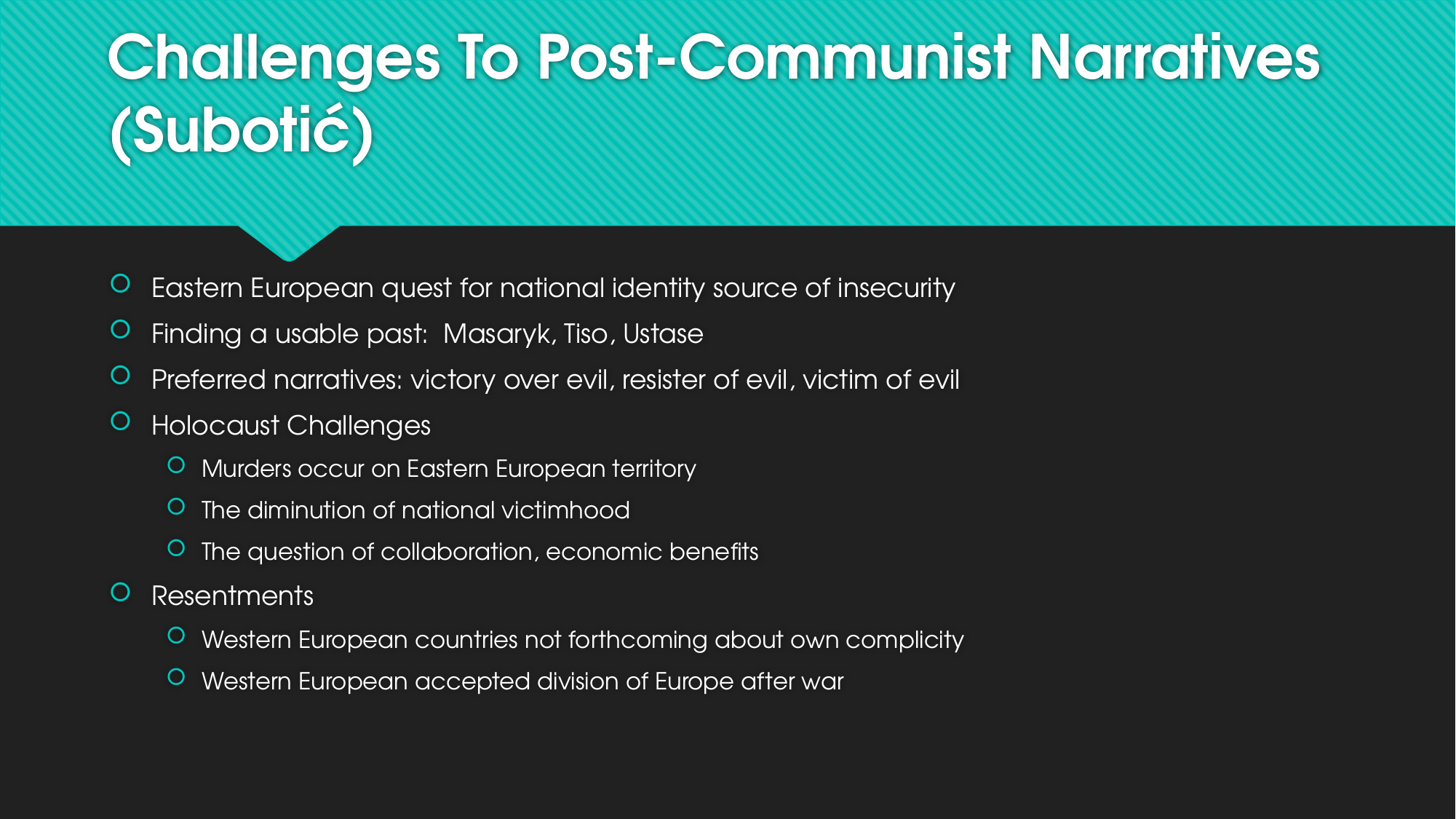

# Challenges To Post-Communist Narratives (Subotić)
Eastern European quest for national identity source of insecurity
Finding a usable past:  Masaryk, Tiso, Ustase
Preferred narratives: victory over evil, resister of evil, victim of evil
Holocaust Challenges
Murders occur on Eastern European territory
The diminution of national victimhood
The question of collaboration, economic benefits
Resentments
Western European countries not forthcoming about own complicity
Western European accepted division of Europe after war